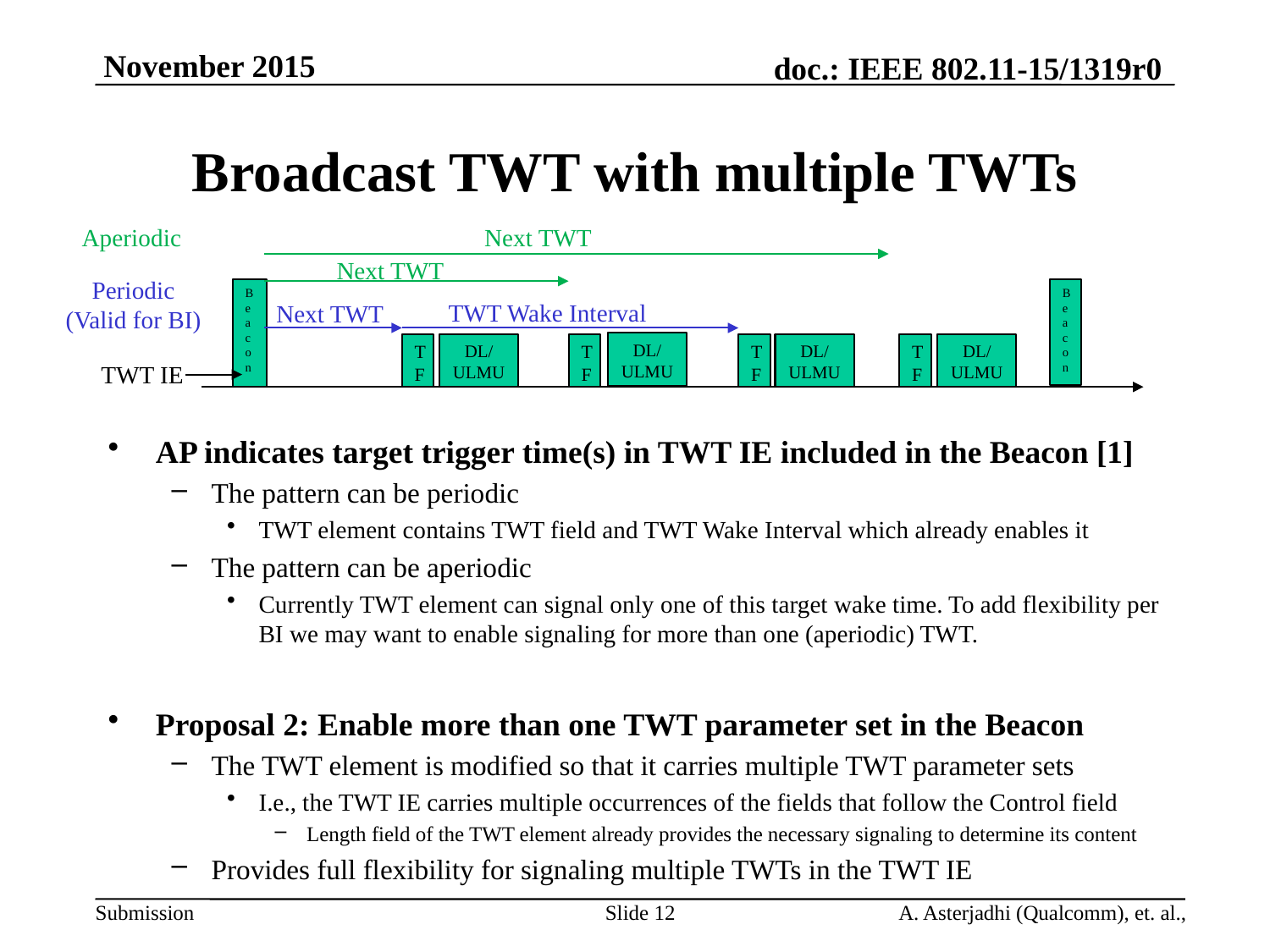

# Broadcast TWT with multiple TWTs
Aperiodic
Next TWT
Next TWT
Periodic
(Valid for BI)
Beacon
Beacon
TWT Wake Interval
Next TWT
DL/ULMU
TF
DL/ULMU
TF
TF
DL/ULMU
TF
DL/ULMU
TWT IE
AP indicates target trigger time(s) in TWT IE included in the Beacon [1]
The pattern can be periodic
TWT element contains TWT field and TWT Wake Interval which already enables it
The pattern can be aperiodic
Currently TWT element can signal only one of this target wake time. To add flexibility per BI we may want to enable signaling for more than one (aperiodic) TWT.

Proposal 2: Enable more than one TWT parameter set in the Beacon
The TWT element is modified so that it carries multiple TWT parameter sets
I.e., the TWT IE carries multiple occurrences of the fields that follow the Control field
Length field of the TWT element already provides the necessary signaling to determine its content
Provides full flexibility for signaling multiple TWTs in the TWT IE

Slide 12
A. Asterjadhi (Qualcomm), et. al.,